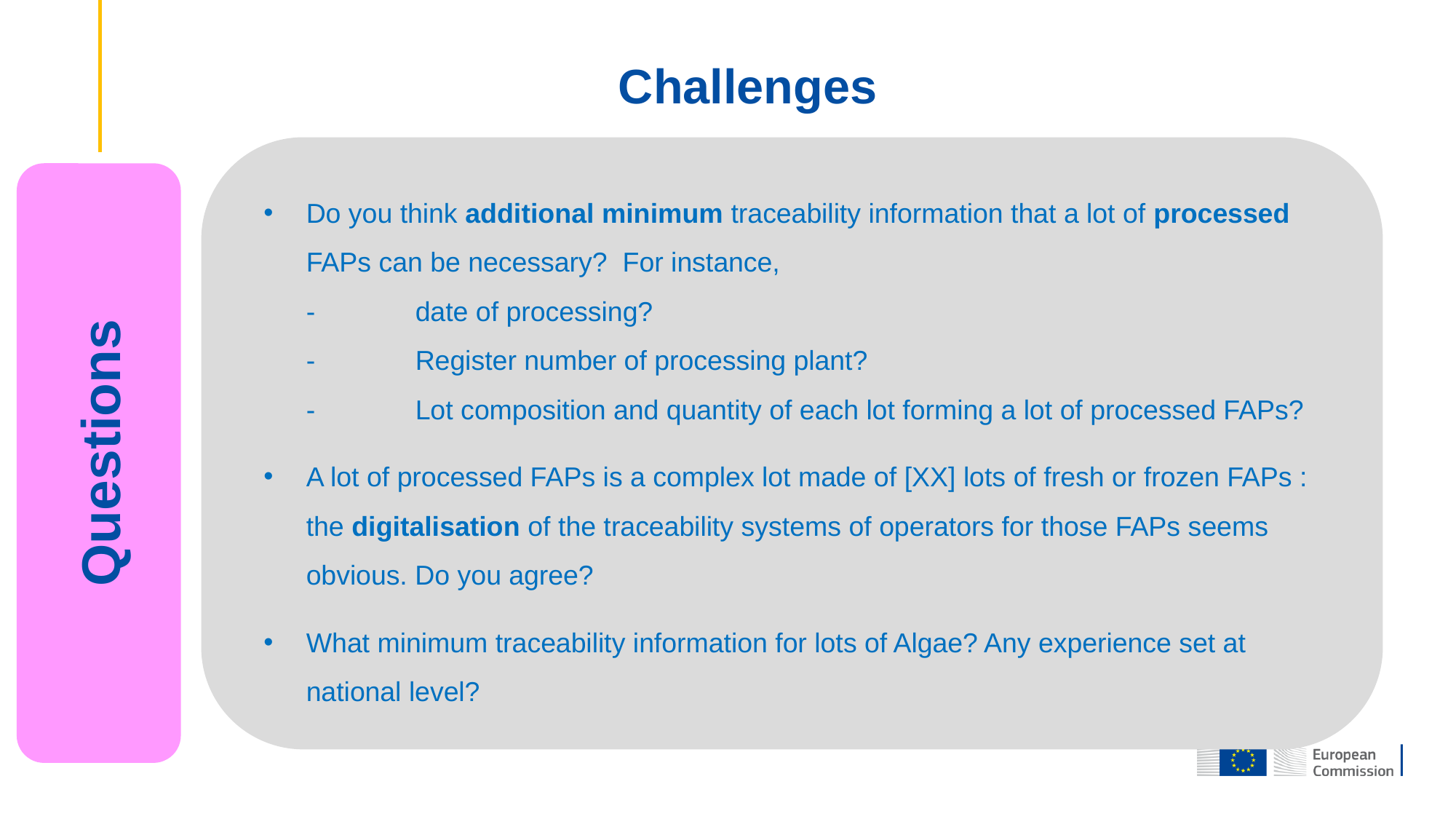

# Challenges
Do you think additional minimum traceability information that a lot of processed FAPs can be necessary?  For instance,
-	date of processing?
-	Register number of processing plant?
-	Lot composition and quantity of each lot forming a lot of processed FAPs?
A lot of processed FAPs is a complex lot made of [XX] lots of fresh or frozen FAPs :  the digitalisation of the traceability systems of operators for those FAPs seems obvious. Do you agree?
What minimum traceability information for lots of Algae? Any experience set at national level?
Questions